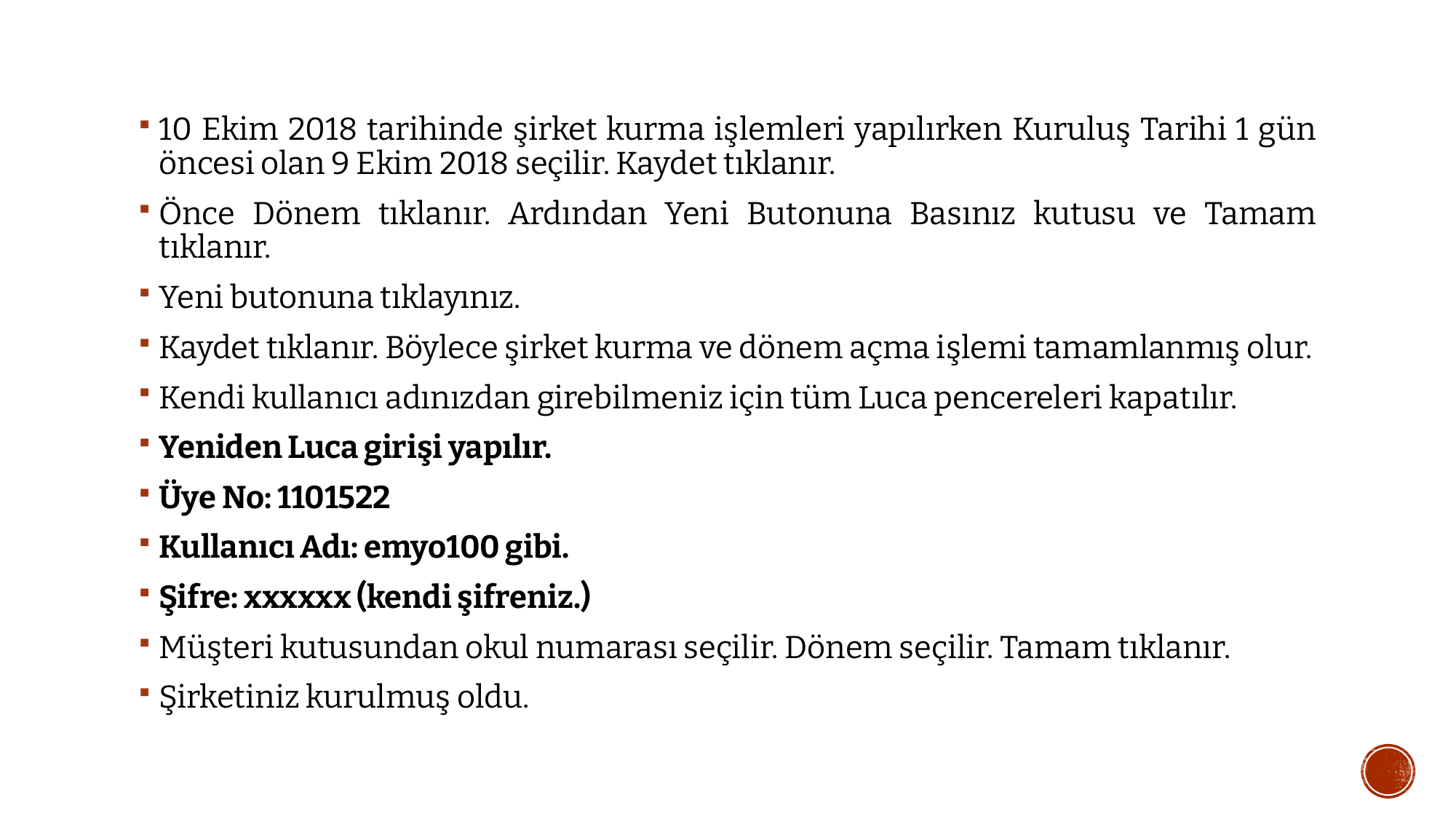

10 Ekim 2018 tarihinde şirket kurma işlemleri yapılırken Kuruluş Tarihi 1 gün öncesi olan 9 Ekim 2018 seçilir. Kaydet tıklanır.
Önce Dönem tıklanır. Ardından Yeni Butonuna Basınız kutusu ve Tamam tıklanır.
Yeni butonuna tıklayınız.
Kaydet tıklanır. Böylece şirket kurma ve dönem açma işlemi tamamlanmış olur.
Kendi kullanıcı adınızdan girebilmeniz için tüm Luca pencereleri kapatılır.
Yeniden Luca girişi yapılır.
Üye No: 1101522
Kullanıcı Adı: emyo100 gibi.
Şifre: xxxxxx (kendi şifreniz.)
Müşteri kutusundan okul numarası seçilir. Dönem seçilir. Tamam tıklanır.
Şirketiniz kurulmuş oldu.